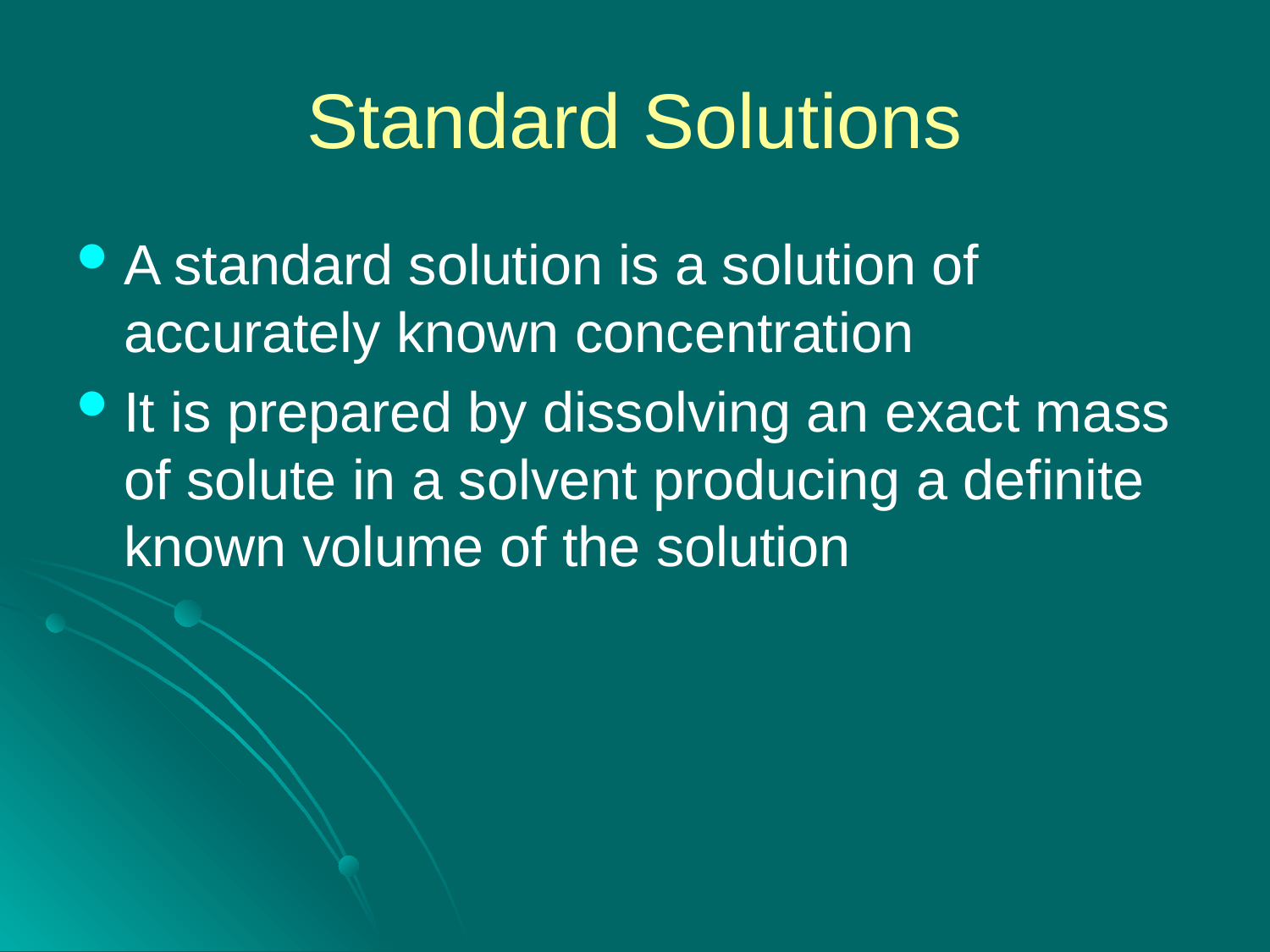

Standard Solutions
A standard solution is a solution of accurately known concentration
It is prepared by dissolving an exact mass of solute in a solvent producing a definite known volume of the solution